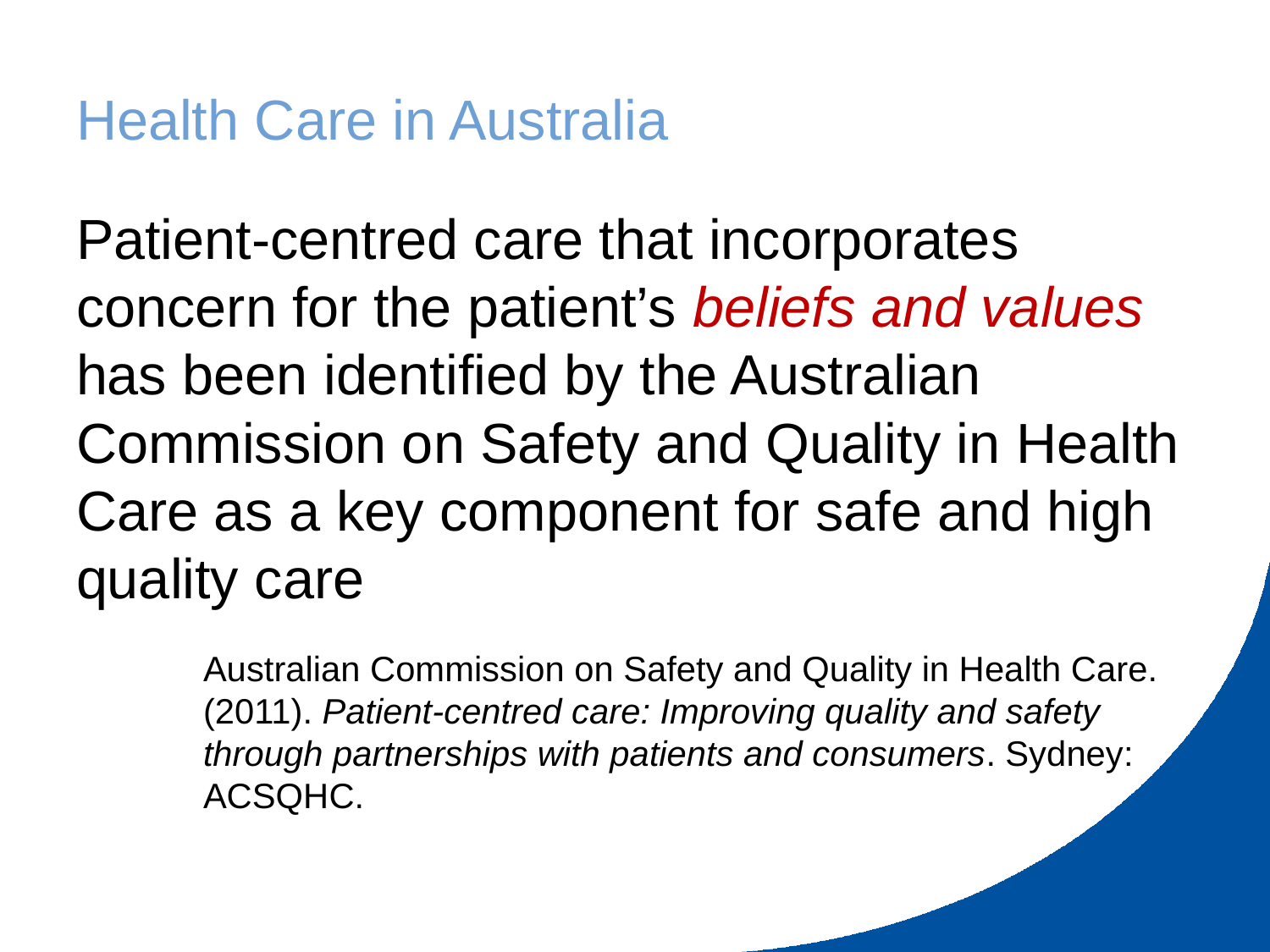

# Health Care in Australia
Patient-centred care that incorporates concern for the patient’s beliefs and values has been identified by the Australian Commission on Safety and Quality in Health Care as a key component for safe and high quality care

	Australian Commission on Safety and Quality in Health Care. 	(2011). Patient-centred care: Improving quality and safety 	through partnerships with patients and consumers. Sydney: 	ACSQHC.